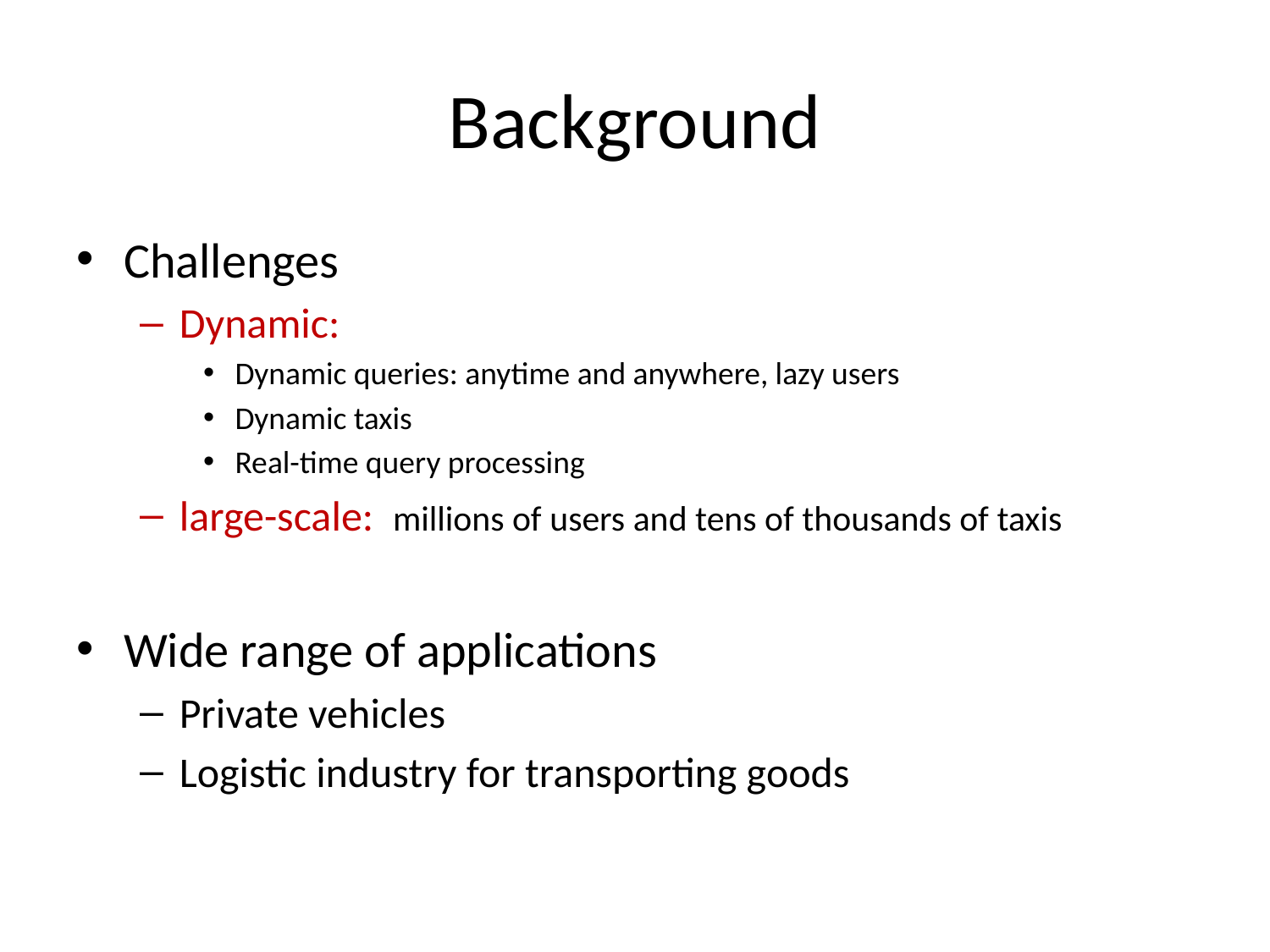

# Background
Challenges
Dynamic:
Dynamic queries: anytime and anywhere, lazy users
Dynamic taxis
Real-time query processing
large-scale:  millions of users and tens of thousands of taxis

Wide range of applications
Private vehicles
Logistic industry for transporting goods